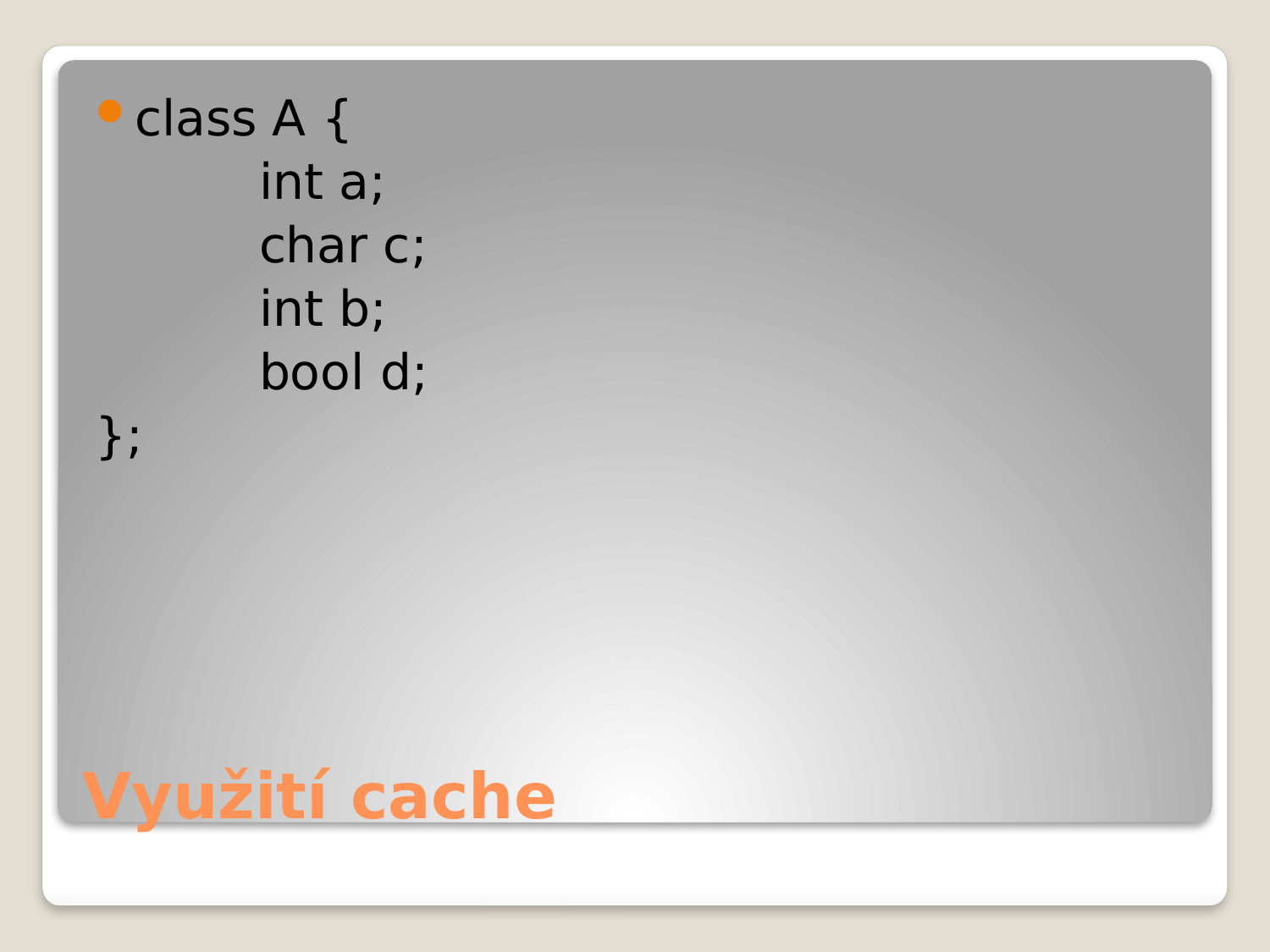

class A {
		int a;
		char c;
		int b;
		bool d;
};

# Využití cache